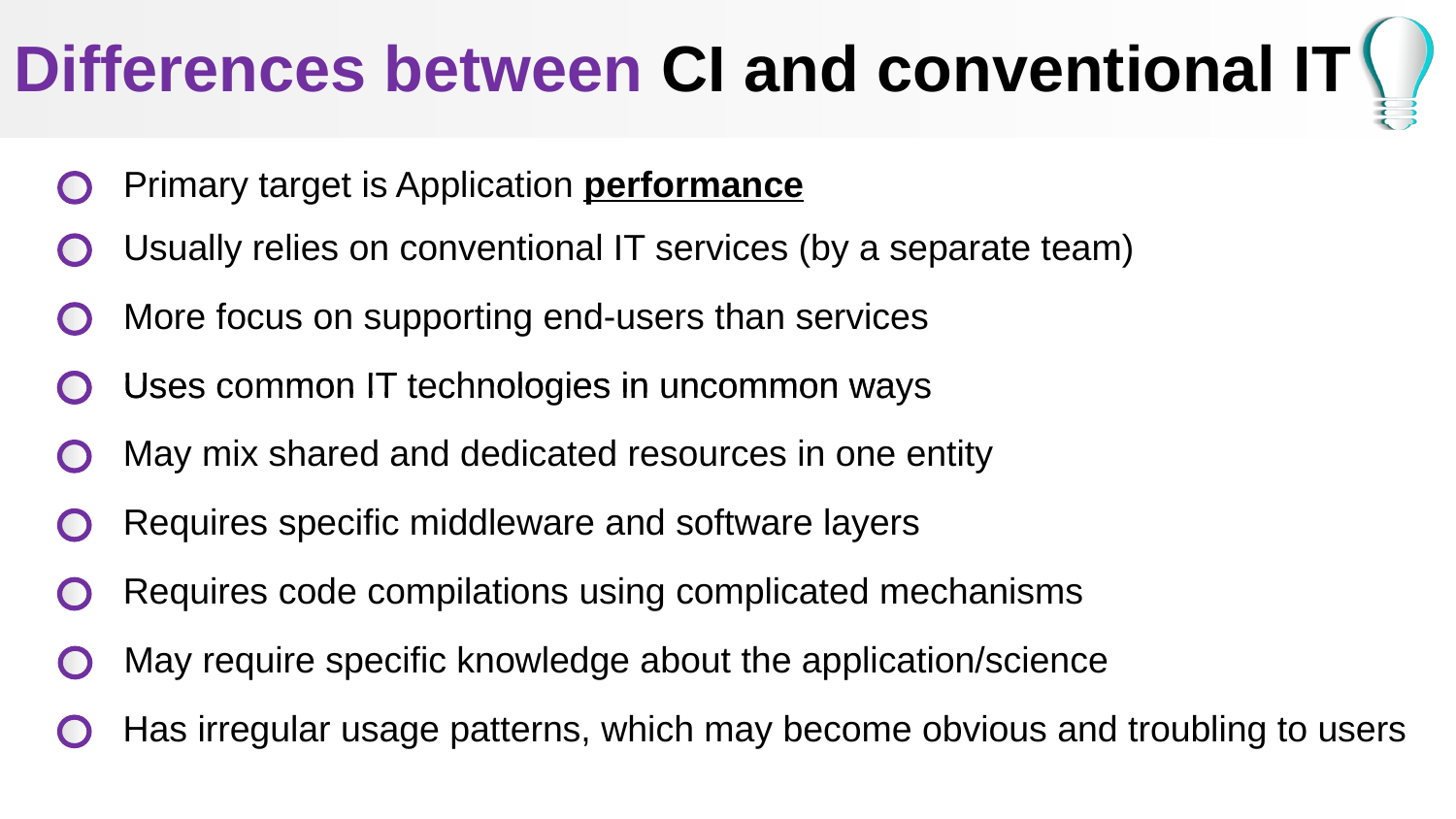

# Differences between CI and conventional IT
Primary target is Application performance

Usually relies on conventional IT services (by a separate team)

More focus on supporting end-users than services

Uses common IT technologies in uncommon ways
Uses common IT technologies in uncommon ways

May mix shared and dedicated resources in one entity

Requires specific middleware and software layers

Requires code compilations using complicated mechanisms

May require specific knowledge about the application/science

Has irregular usage patterns, which may become obvious and troubling to users